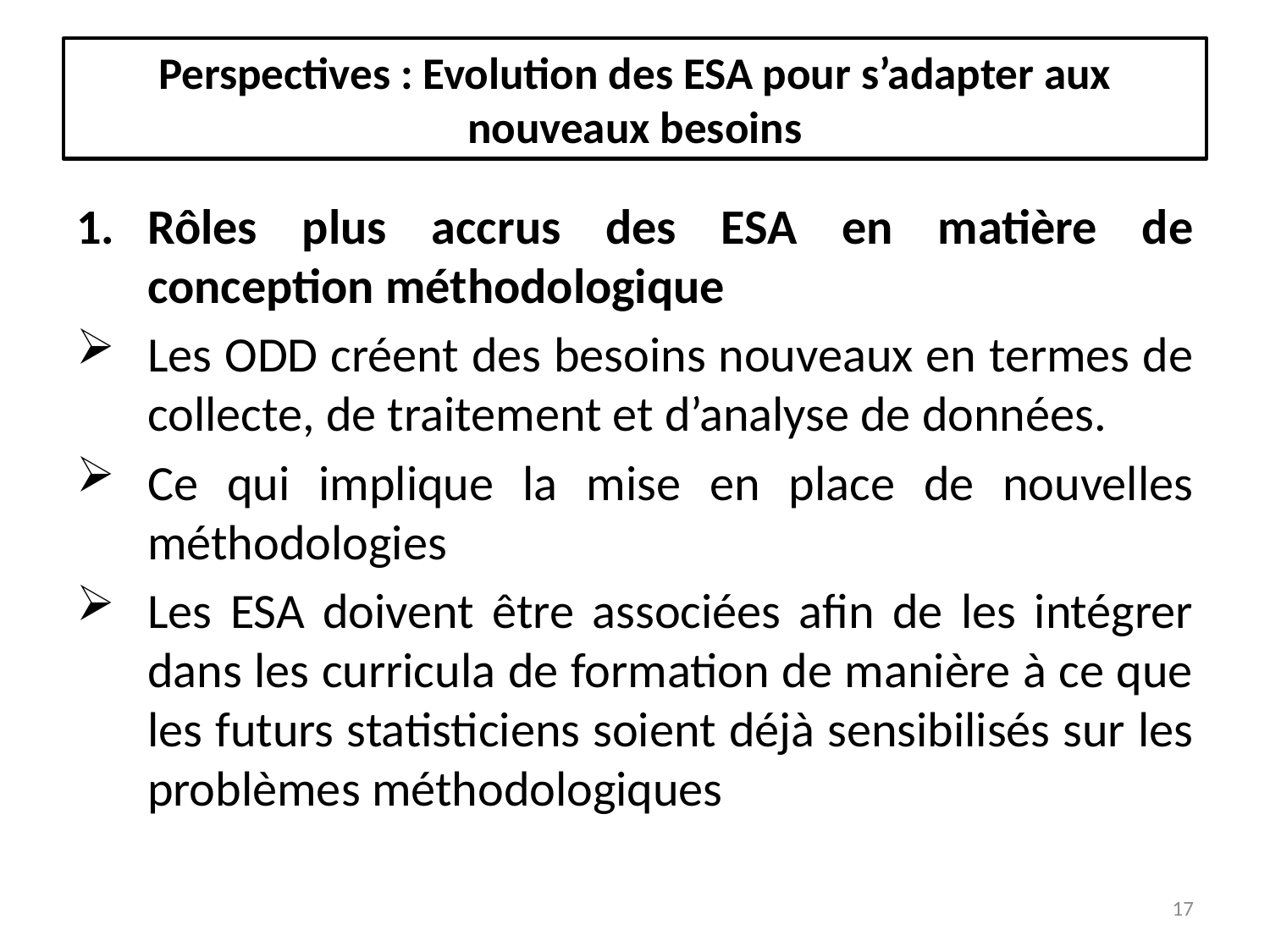

# Perspectives : Evolution des ESA pour s’adapter aux nouveaux besoins
Rôles plus accrus des ESA en matière de conception méthodologique
Les ODD créent des besoins nouveaux en termes de collecte, de traitement et d’analyse de données.
Ce qui implique la mise en place de nouvelles méthodologies
Les ESA doivent être associées afin de les intégrer dans les curricula de formation de manière à ce que les futurs statisticiens soient déjà sensibilisés sur les problèmes méthodologiques

17